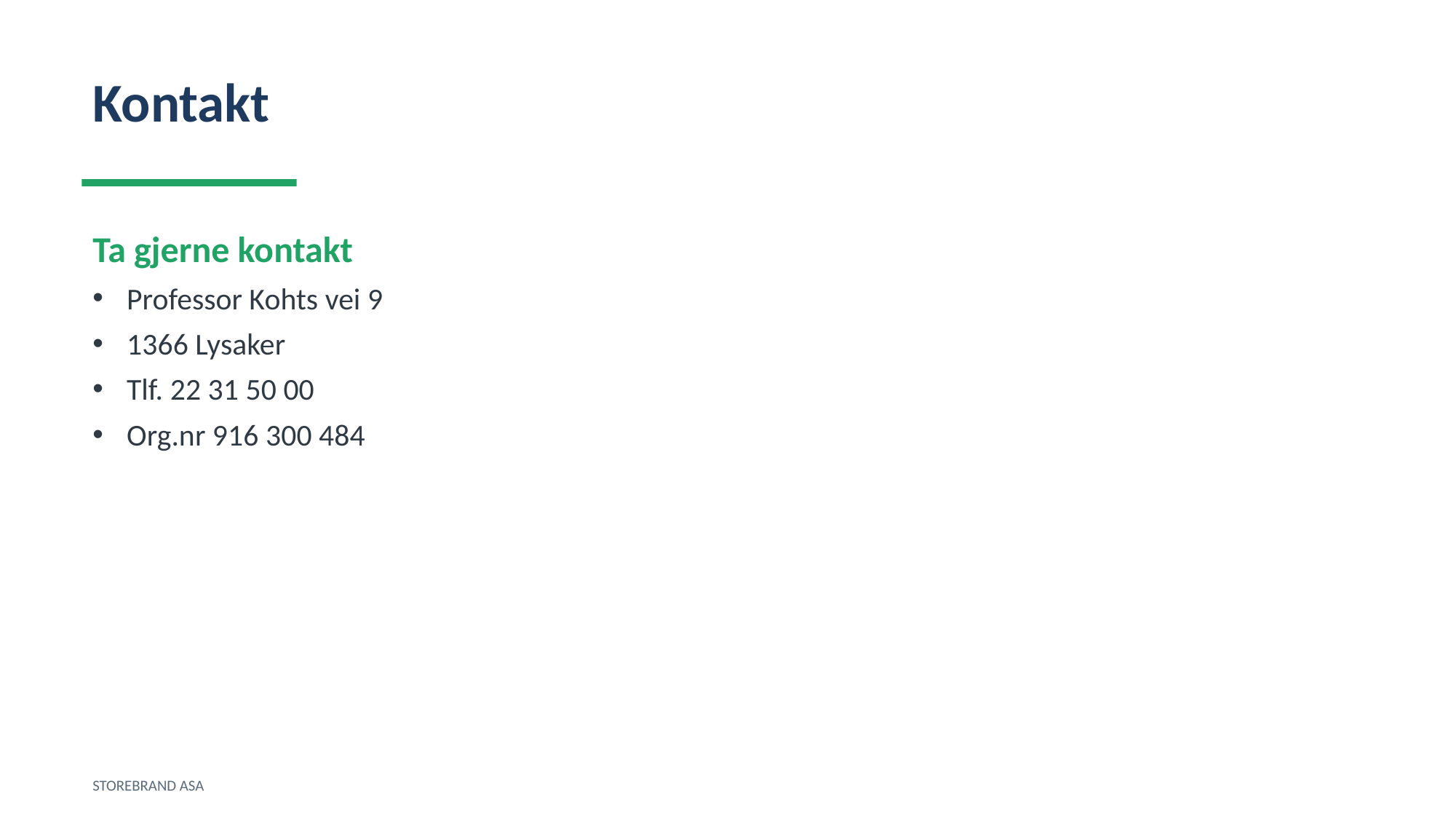

Kontakt

Ta gjerne kontakt
Professor Kohts vei 9
1366 Lysaker
Tlf. 22 31 50 00
Org.nr 916 300 484
STOREBRAND ASA